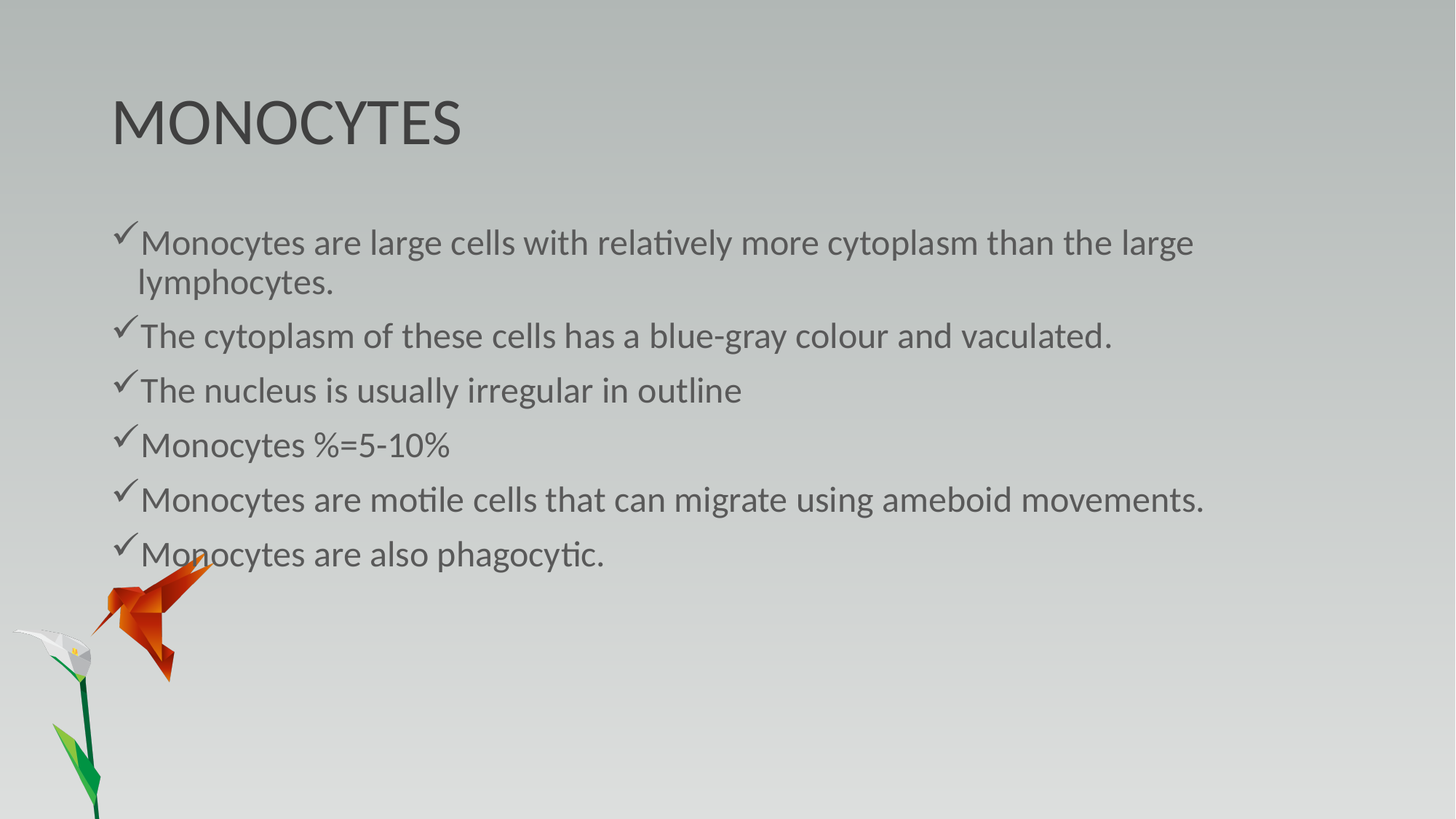

# MONOCYTES
Monocytes are large cells with relatively more cytoplasm than the large lymphocytes.
The cytoplasm of these cells has a blue-gray colour and vaculated.
The nucleus is usually irregular in outline
Monocytes %=5-10%
Monocytes are motile cells that can migrate using ameboid movements.
Monocytes are also phagocytic.